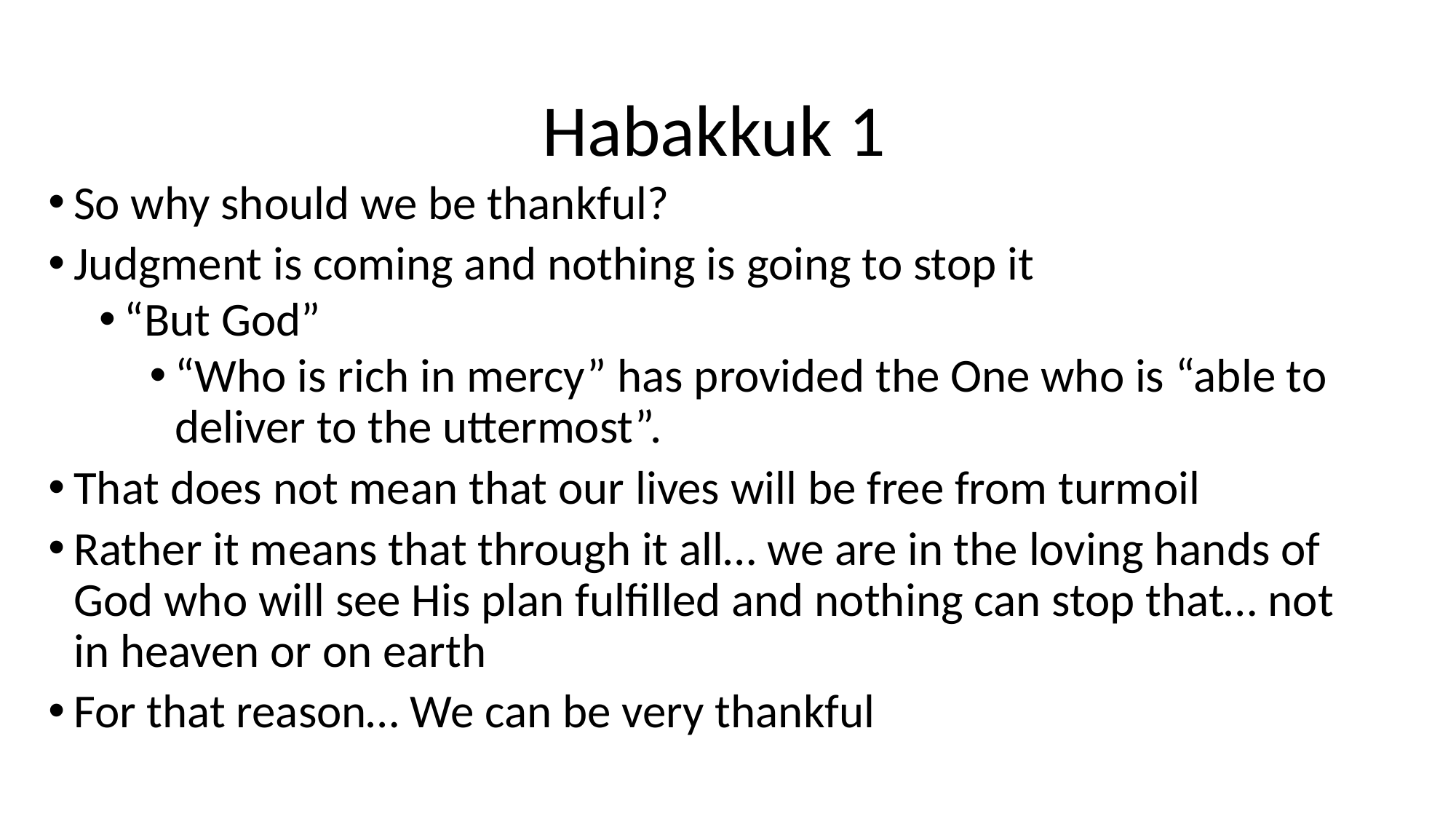

# Habakkuk 1
So why should we be thankful?
Judgment is coming and nothing is going to stop it
“But God”
“Who is rich in mercy” has provided the One who is “able to deliver to the uttermost”.
That does not mean that our lives will be free from turmoil
Rather it means that through it all… we are in the loving hands of God who will see His plan fulfilled and nothing can stop that… not in heaven or on earth
For that reason… We can be very thankful